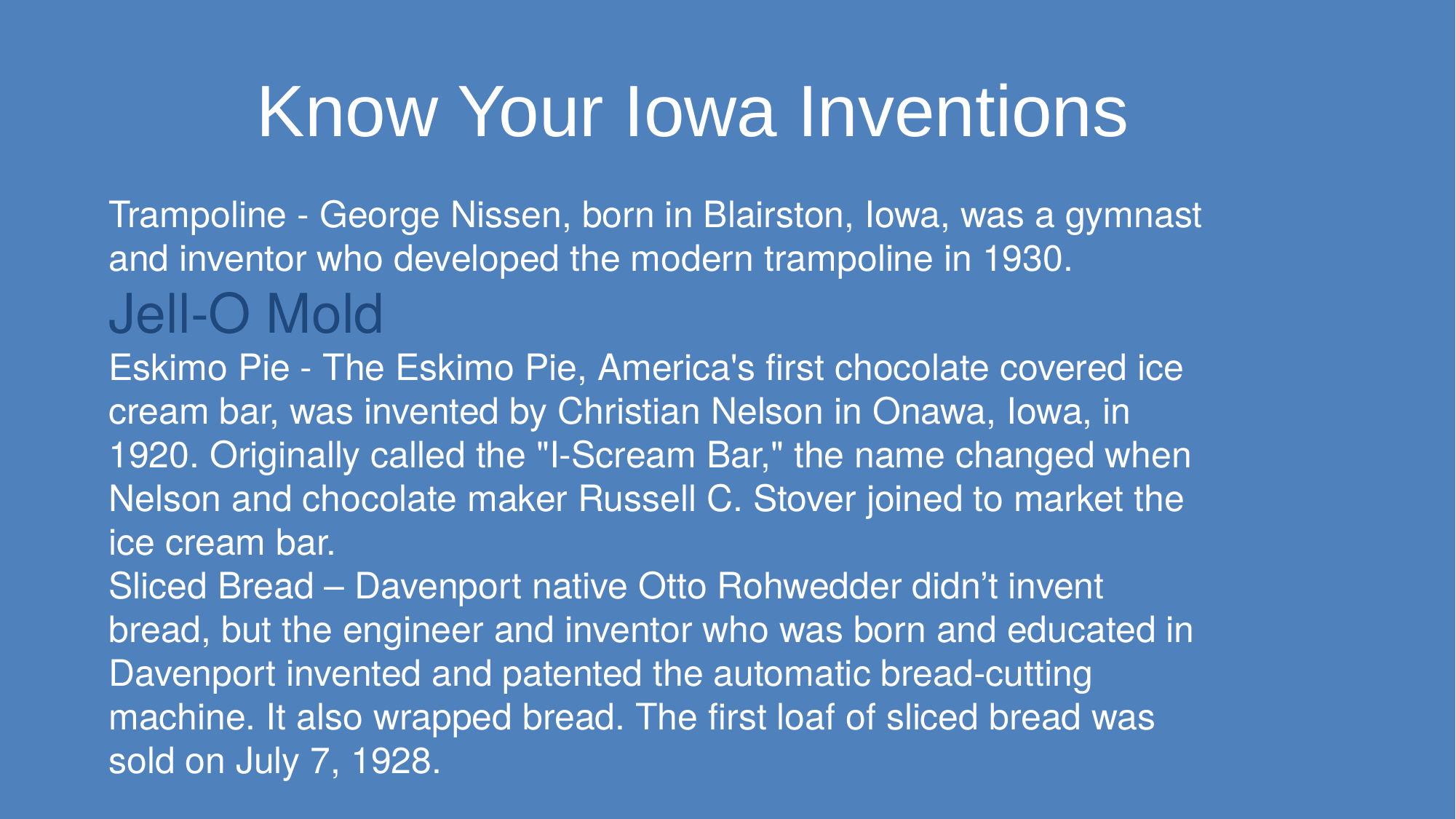

Know Your Iowa Inventions
Trampoline - George Nissen, born in Blairston, Iowa, was a gymnast and inventor who developed the modern trampoline in 1930.
Jell-O Mold
Eskimo Pie - The Eskimo Pie, America's first chocolate covered ice cream bar, was invented by Christian Nelson in Onawa, Iowa, in 1920. Originally called the "I-Scream Bar," the name changed when Nelson and chocolate maker Russell C. Stover joined to market the ice cream bar.
Sliced Bread – Davenport native Otto Rohwedder didn’t invent bread, but the engineer and inventor who was born and educated in Davenport invented and patented the automatic bread-cutting machine. It also wrapped bread. The first loaf of sliced bread was sold on July 7, 1928.